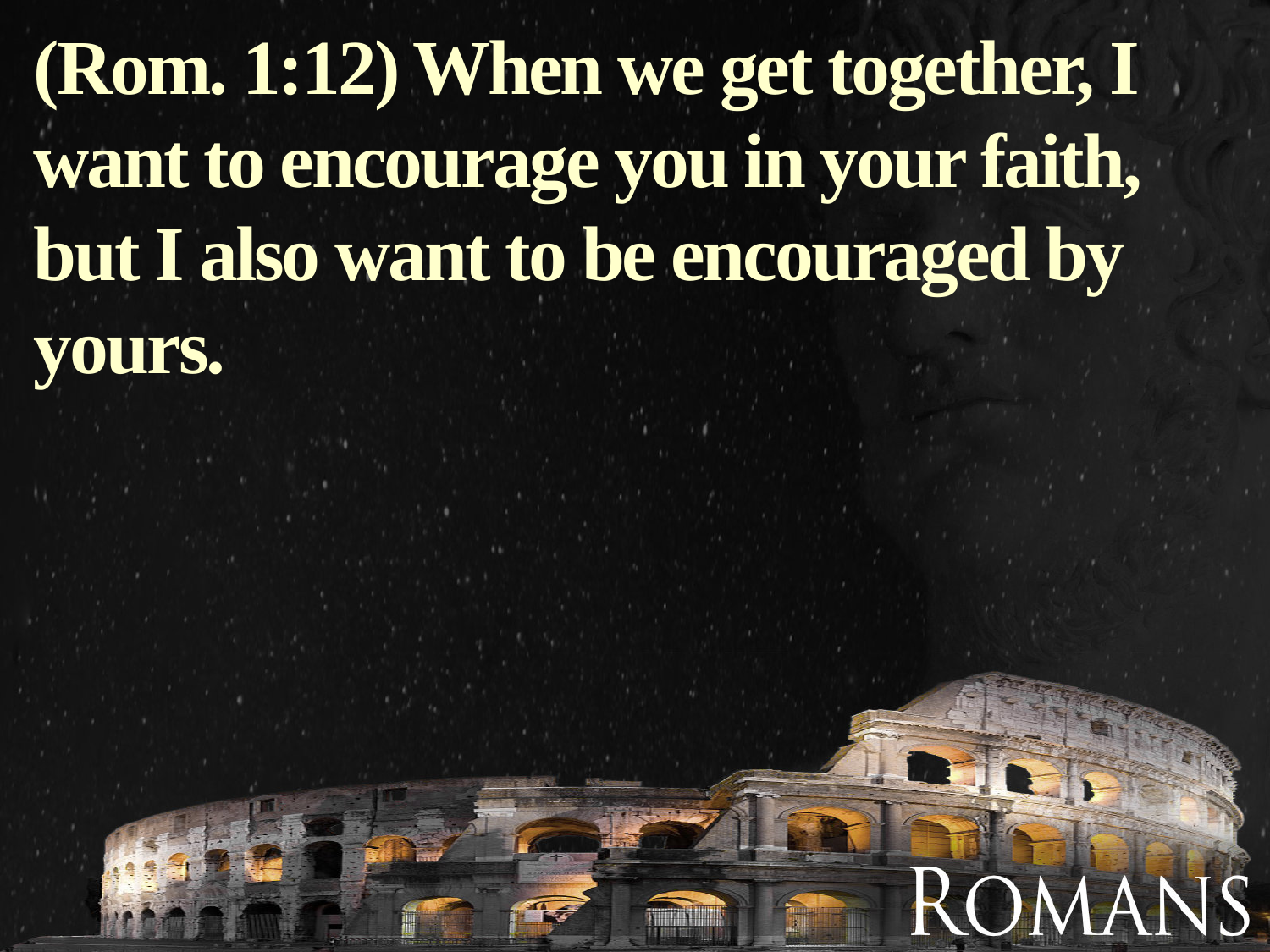

(Rom. 1:12) When we get together, I want to encourage you in your faith,
but I also want to be encouraged by yours.